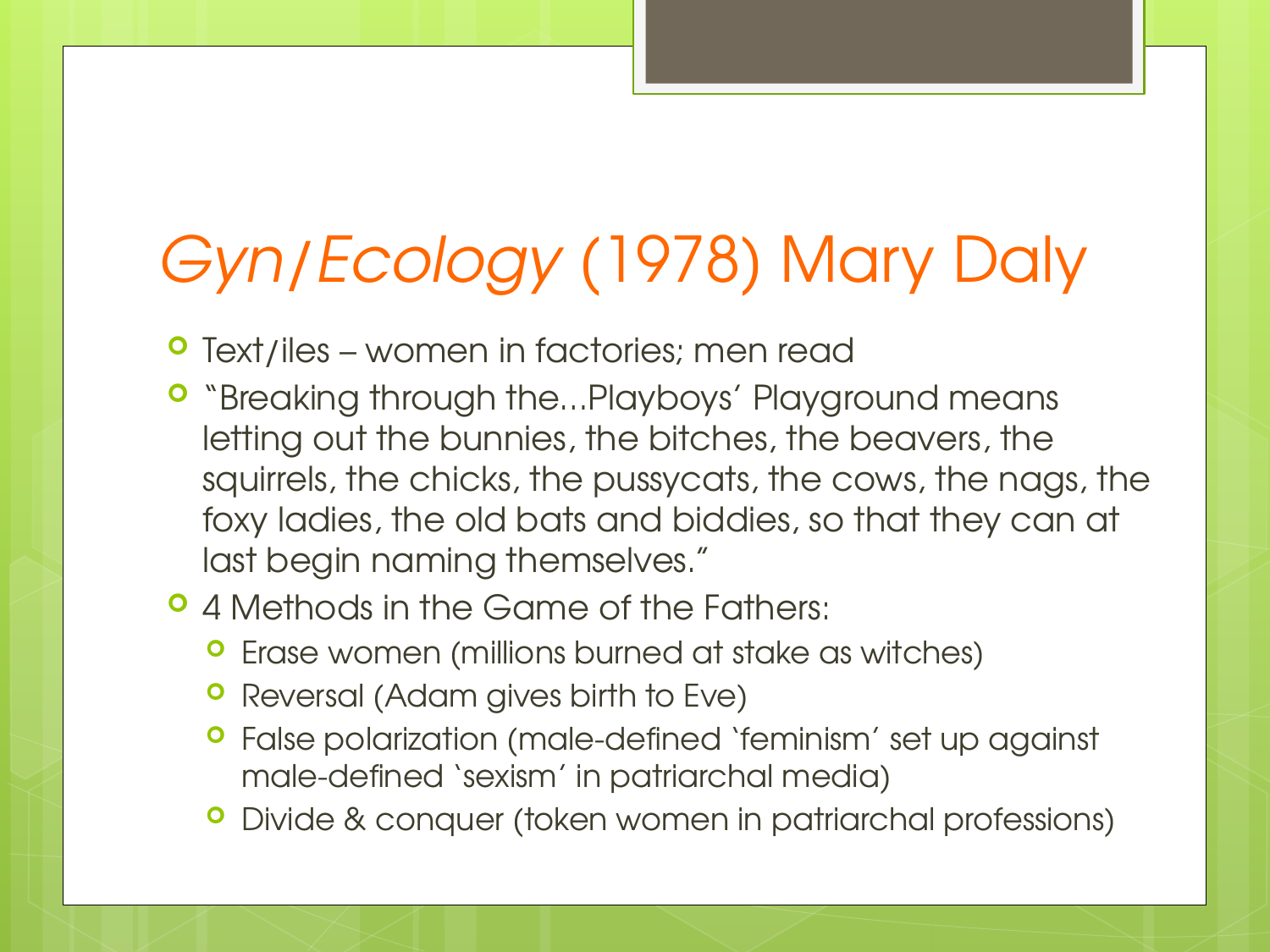

# Gyn/Ecology (1978) Mary Daly
Text/iles – women in factories; men read
“Breaking through the…Playboys’ Playground means letting out the bunnies, the bitches, the beavers, the squirrels, the chicks, the pussycats, the cows, the nags, the foxy ladies, the old bats and biddies, so that they can at last begin naming themselves.”
4 Methods in the Game of the Fathers:
Erase women (millions burned at stake as witches)
Reversal (Adam gives birth to Eve)
False polarization (male-defined ‘feminism’ set up against male-defined ‘sexism’ in patriarchal media)
Divide & conquer (token women in patriarchal professions)